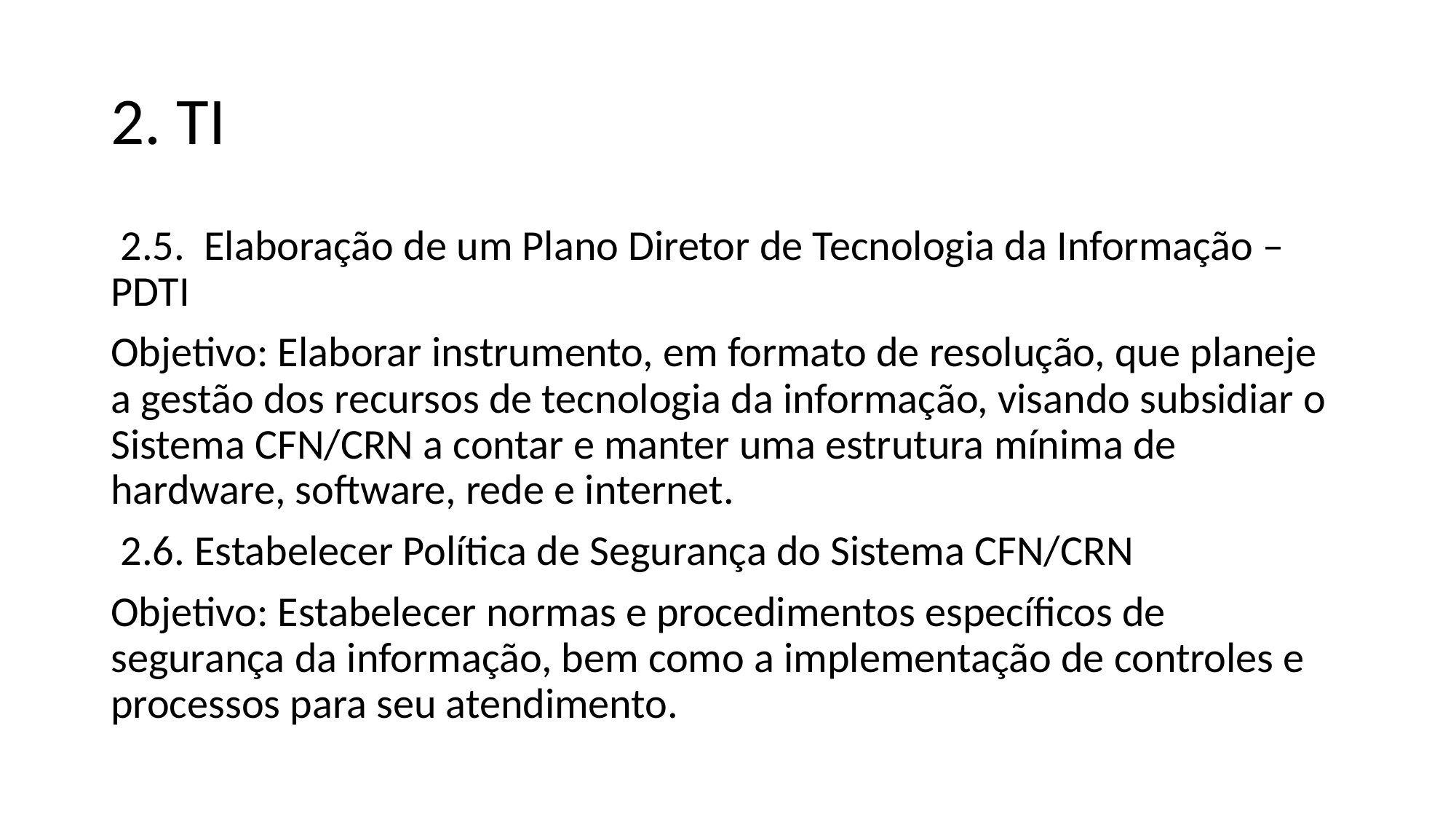

# 2. TI
 2.5.  Elaboração de um Plano Diretor de Tecnologia da Informação – PDTI
Objetivo: Elaborar instrumento, em formato de resolução, que planeje a gestão dos recursos de tecnologia da informação, visando subsidiar o Sistema CFN/CRN a contar e manter uma estrutura mínima de hardware, software, rede e internet.
 2.6. Estabelecer Política de Segurança do Sistema CFN/CRN
Objetivo: Estabelecer normas e procedimentos específicos de segurança da informação, bem como a implementação de controles e processos para seu atendimento.